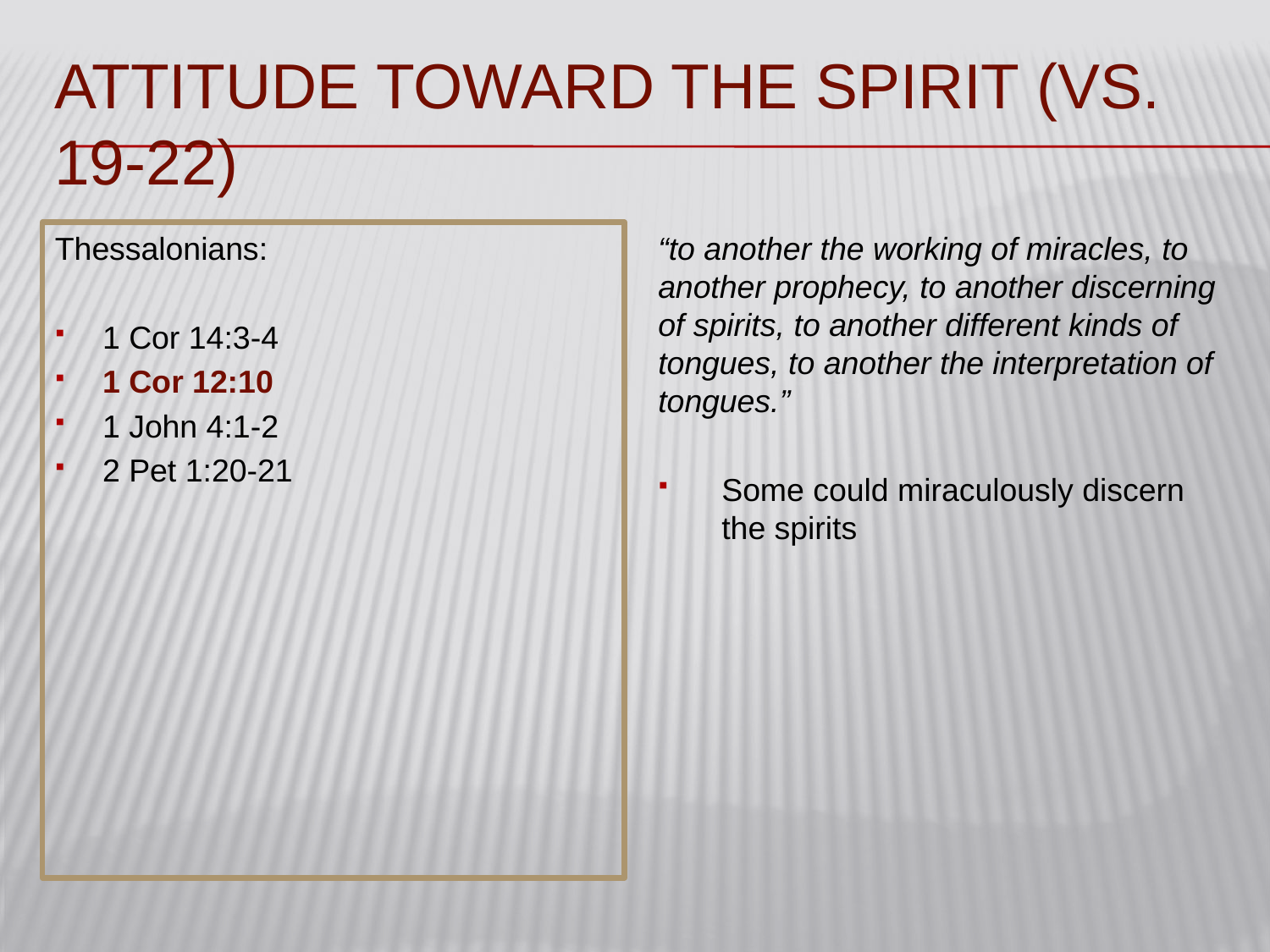

# Attitude toward the spirit (vs. 19-22)
Thessalonians:

1 Cor 14:3-4
1 Cor 12:10
1 John 4:1-2
2 Pet 1:20-21

“to another the working of miracles, to another prophecy, to another discerning of spirits, to another different kinds of tongues, to another the interpretation of tongues.”

Some could miraculously discern the spirits